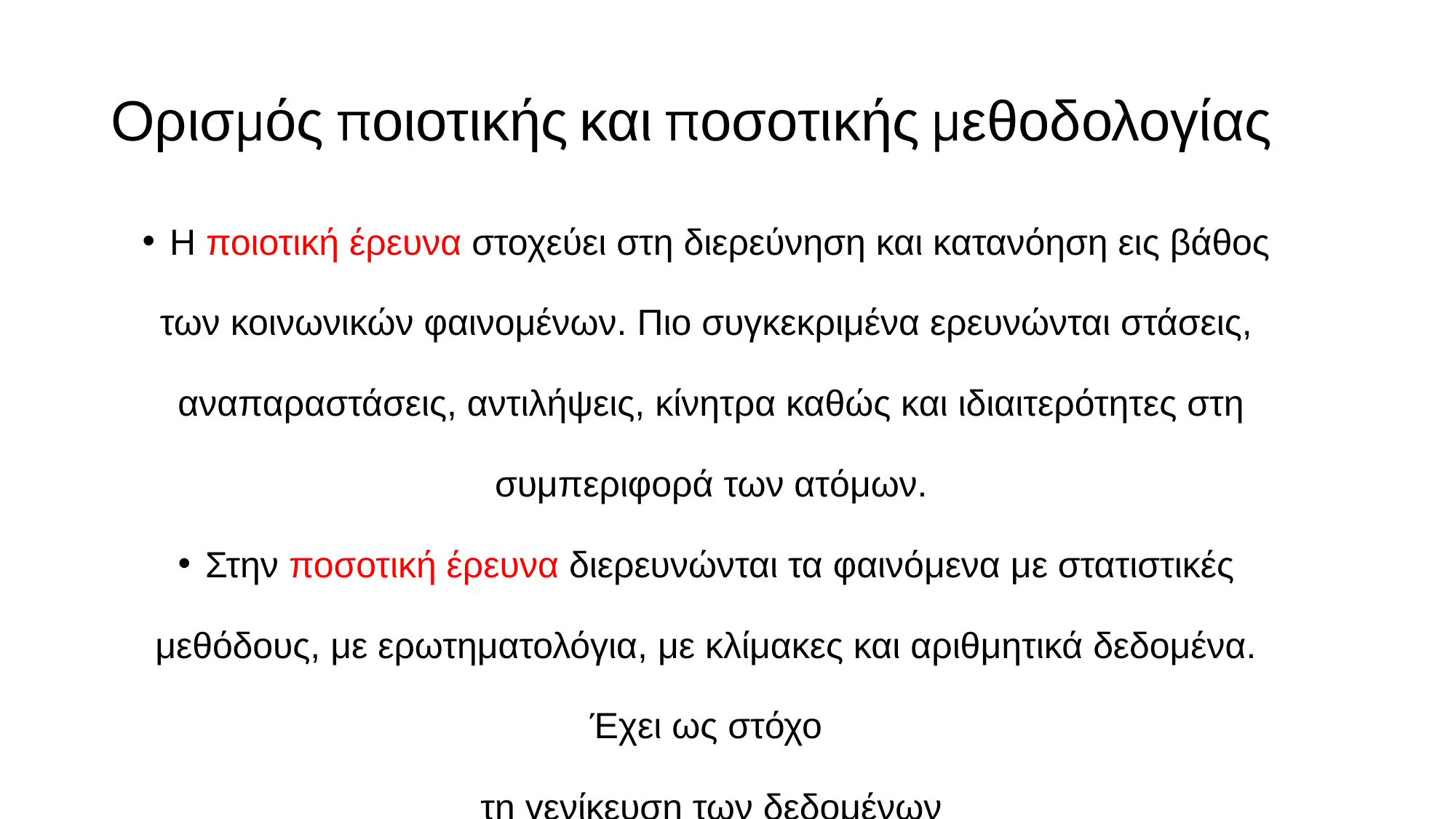

# Ορισμός ποιοτικής και ποσοτικής μεθοδολογίας
Η ποιοτική έρευνα στοχεύει στη διερεύνηση και κατανόηση εις βάθος
των κοινωνικών φαινομένων. Πιο συγκεκριμένα ερευνώνται στάσεις,
αναπαραστάσεις, αντιλήψεις, κίνητρα καθώς και ιδιαιτερότητες στη
 συμπεριφορά των ατόμων.
Στην ποσοτική έρευνα διερευνώνται τα φαινόμενα με στατιστικές
μεθόδους, με ερωτηματολόγια, με κλίμακες και αριθμητικά δεδομένα.
Έχει ως στόχο
τη γενίκευση των δεδομένων